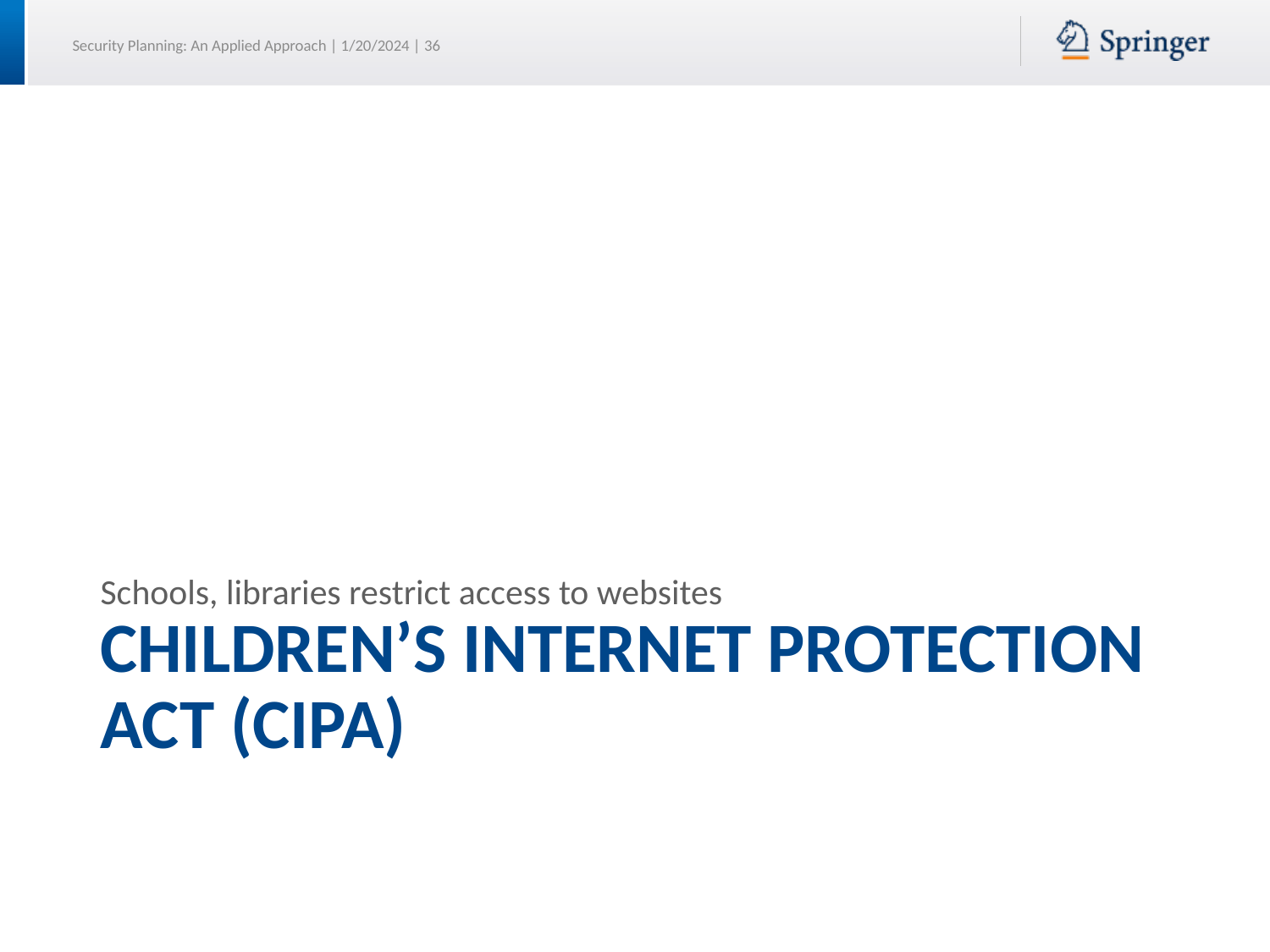

Schools, libraries restrict access to websites
# Children’s Internet Protection Act (CIPA)